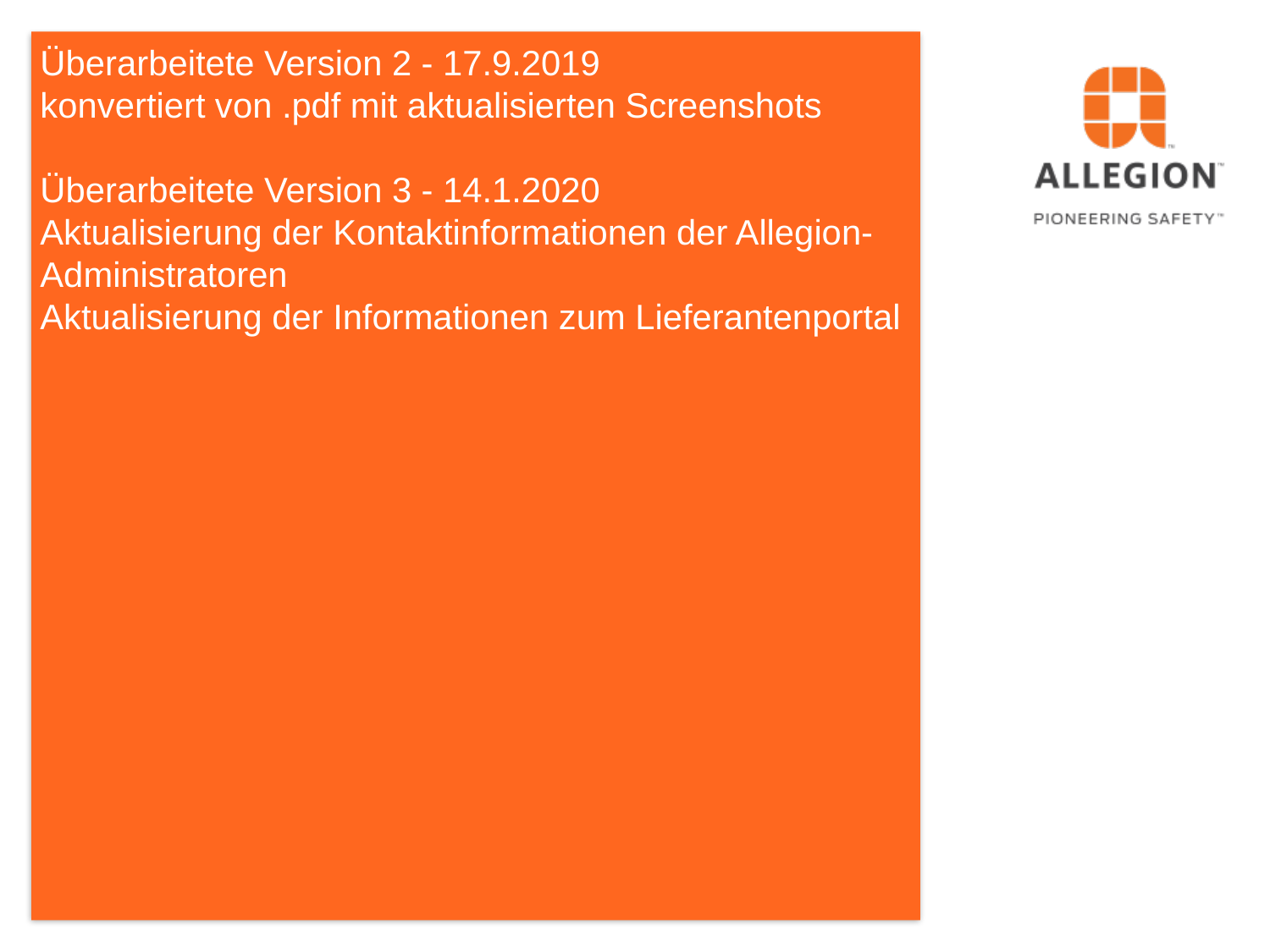

# Überarbeitete Version 2 - 17.9.2019 konvertiert von .pdf mit aktualisierten Screenshots Überarbeitete Version 3 - 14.1.2020 Aktualisierung der Kontaktinformationen der Allegion-Administratoren Aktualisierung der Informationen zum Lieferantenportal